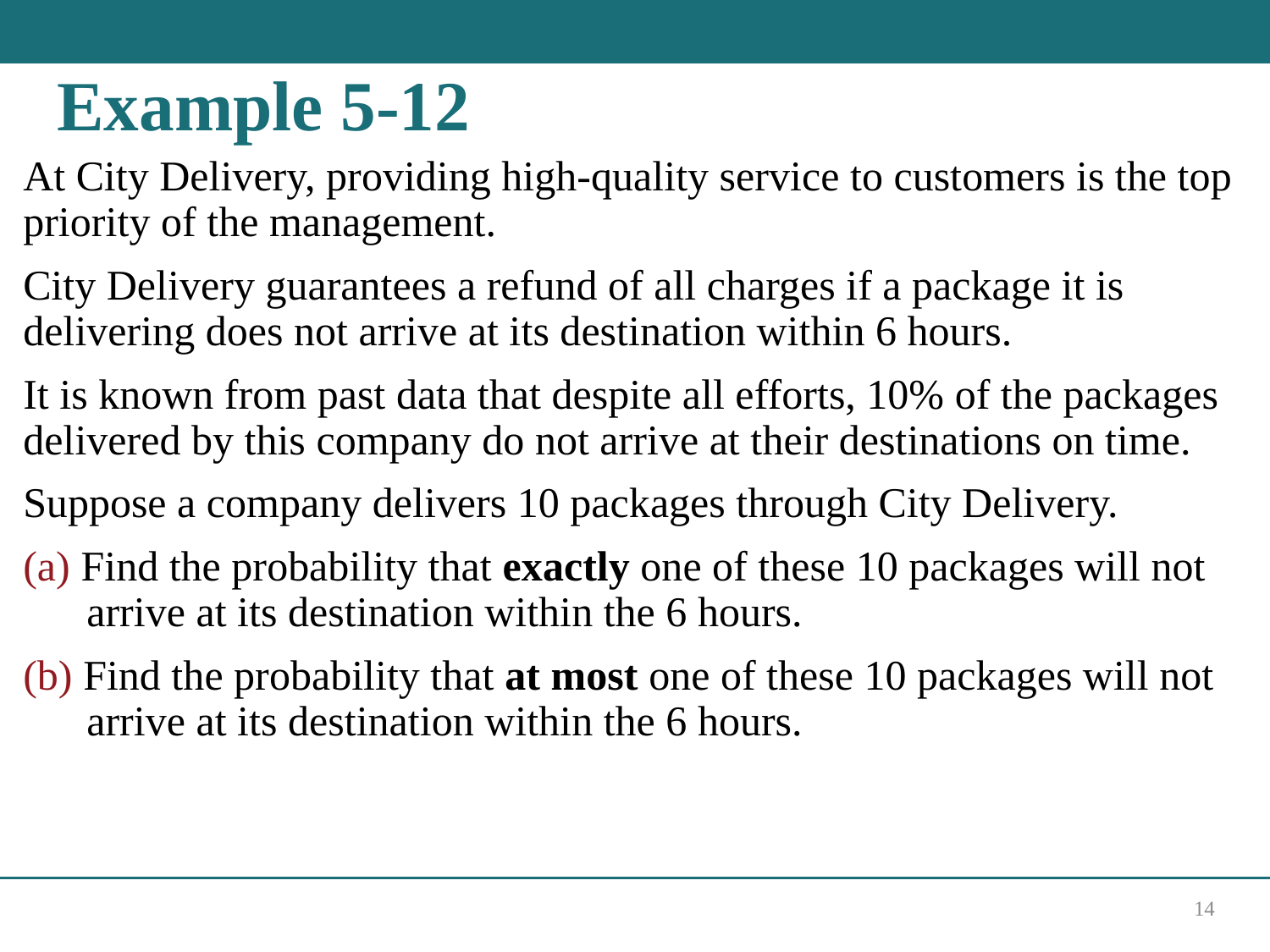

# Example 5-12
At City Delivery, providing high-quality service to customers is the top priority of the management.
City Delivery guarantees a refund of all charges if a package it is delivering does not arrive at its destination within 6 hours.
It is known from past data that despite all efforts, 10% of the packages delivered by this company do not arrive at their destinations on time.
Suppose a company delivers 10 packages through City Delivery.
(a) Find the probability that exactly one of these 10 packages will not arrive at its destination within the 6 hours.
(b) Find the probability that at most one of these 10 packages will not arrive at its destination within the 6 hours.

14